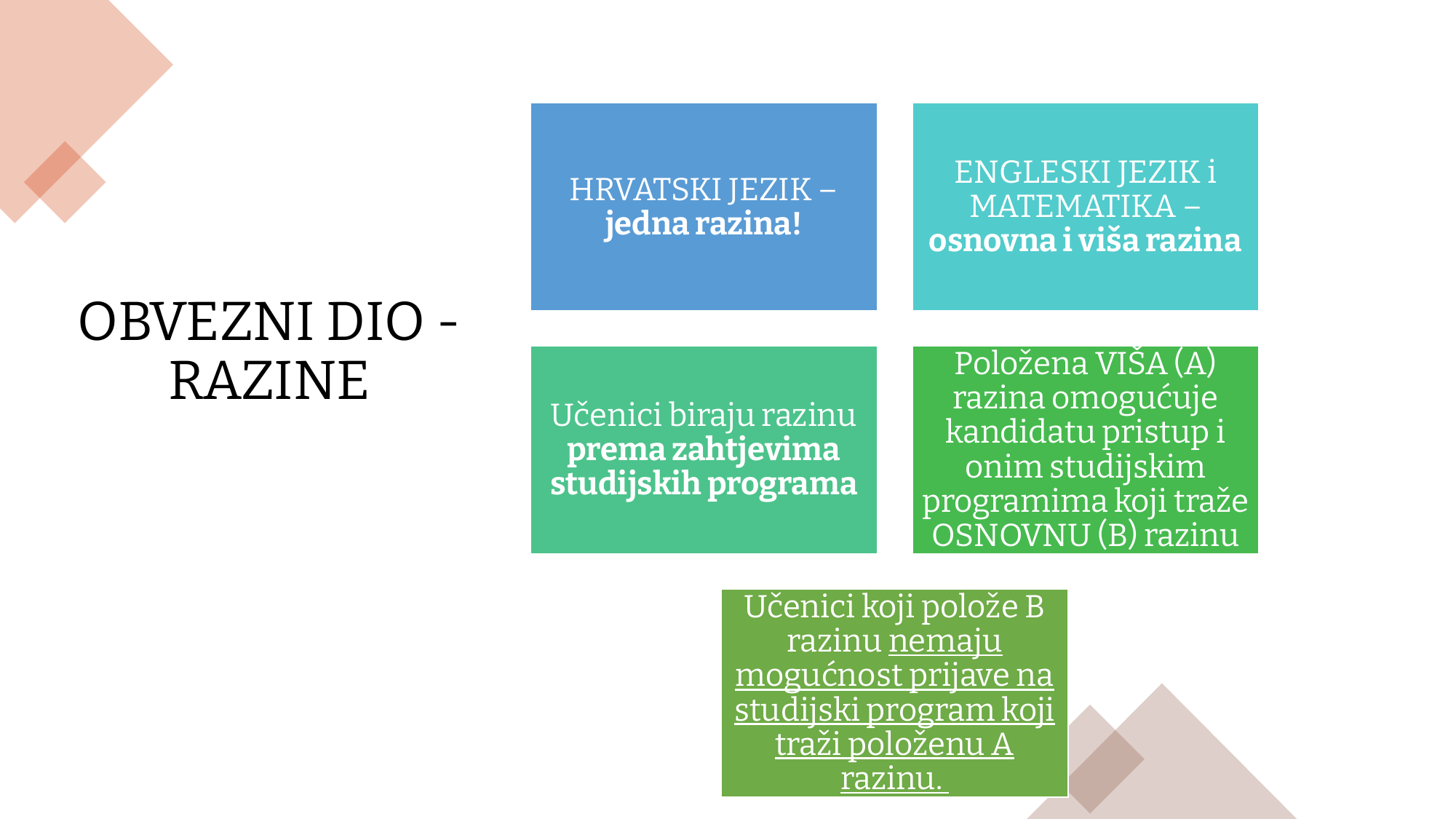

HRVATSKI JEZIK – jedna razina!

ENGLESKI JEZIK i MATEMATIKA – osnovna i viša razina

Učenici biraju razinu prema zahtjevima studijskih programa

Položena VIŠA (A) razina omogućuje kandidatu pristup i onim studijskim programima koji traže OSNOVNU (B) razinu

Učenici koji polože B razinu nemaju mogućnost prijave na studijski program koji traži položenu A razinu.

# OBVEZNI DIO - razine